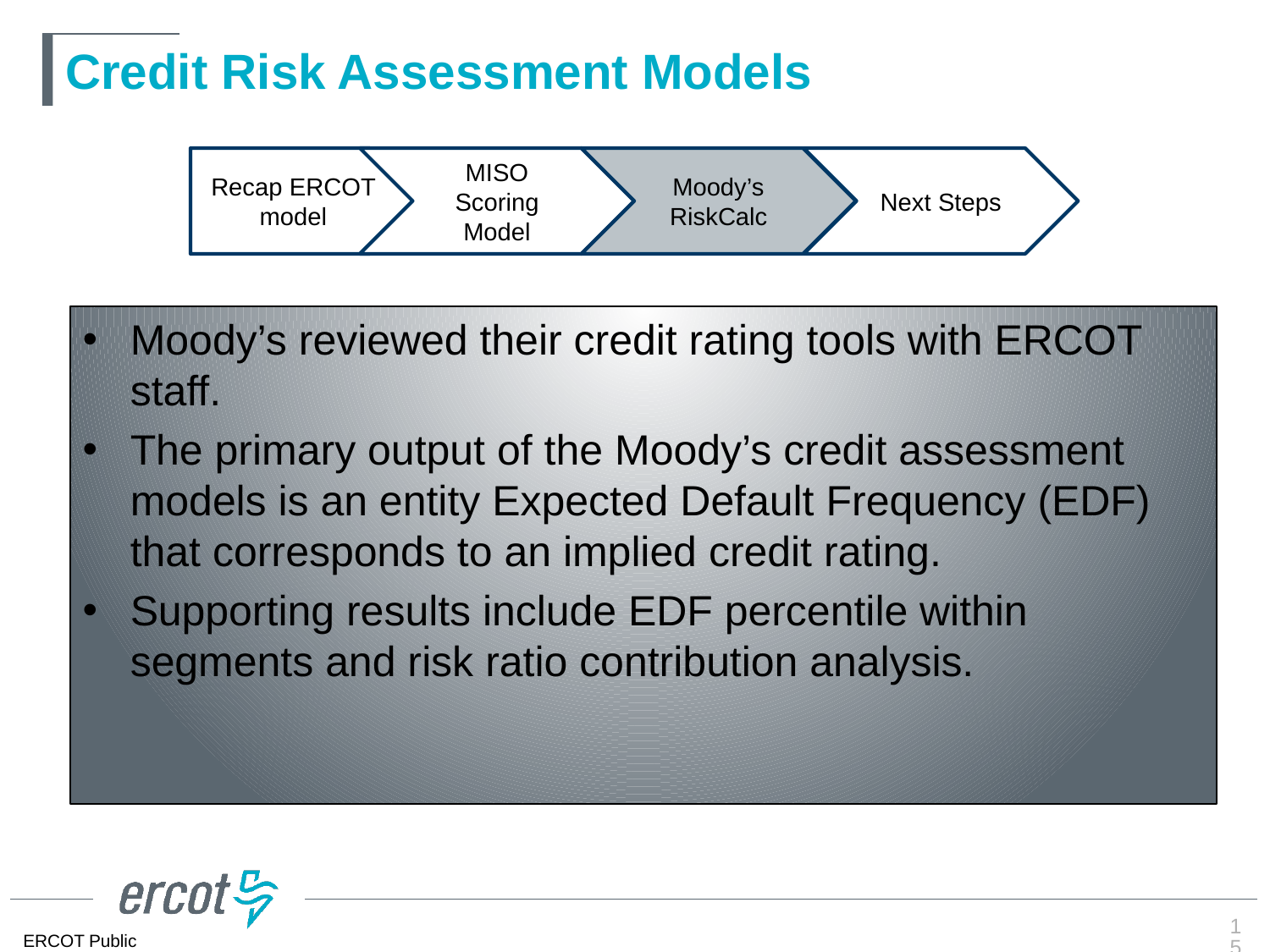

# Credit Risk Assessment Models
Recap ERCOT model
MISO Scoring Model
Moody’s RiskCalc
Next Steps
Moody’s reviewed their credit rating tools with ERCOT staff.
The primary output of the Moody’s credit assessment models is an entity Expected Default Frequency (EDF) that corresponds to an implied credit rating.
Supporting results include EDF percentile within segments and risk ratio contribution analysis.
15